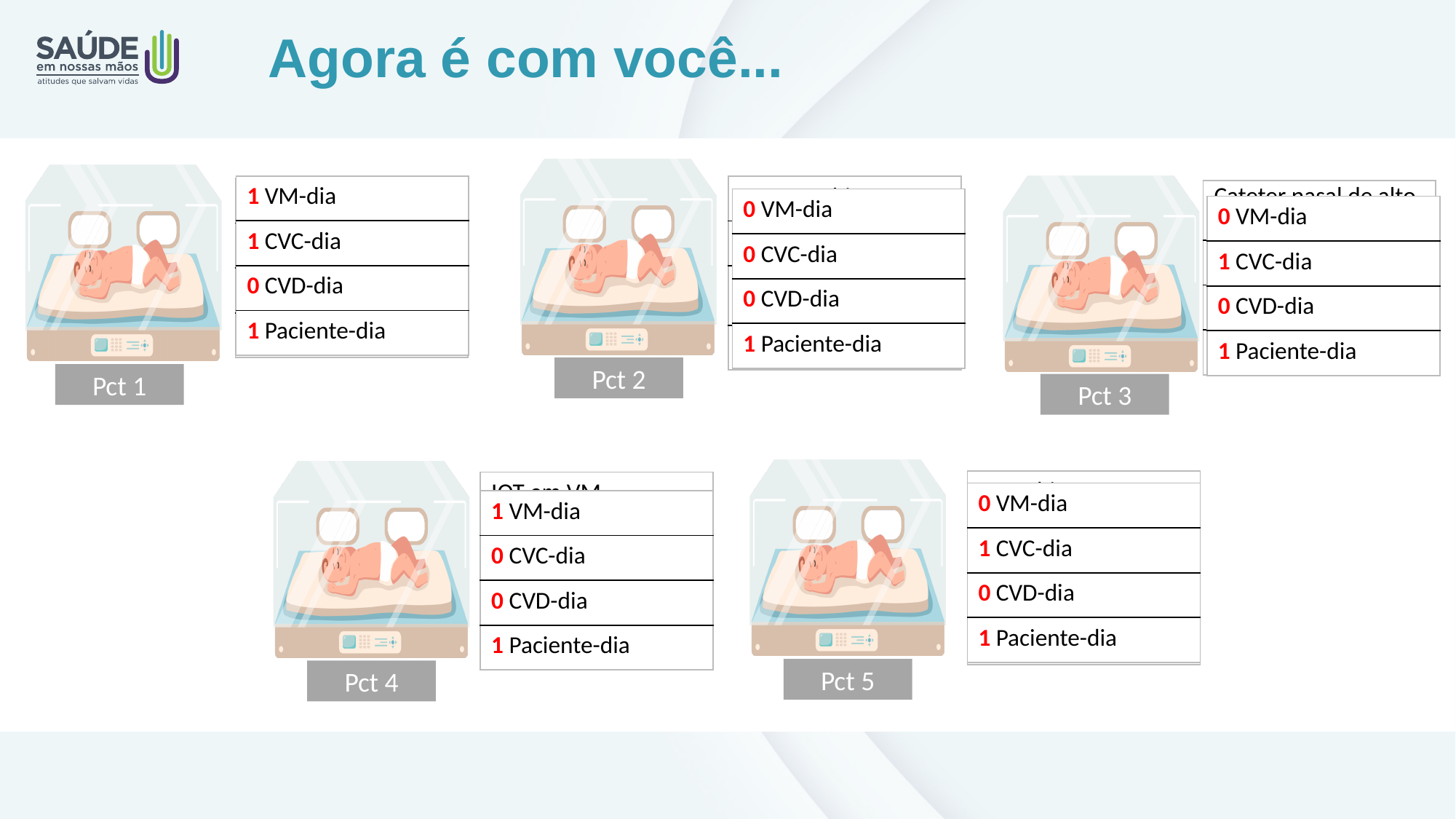

Agora é com você...

| 1 VM-dia |
| --- |
| 1 CVC-dia |
| 0 CVD-dia |
| 1 Paciente-dia |
| Em ar ambiente |
| --- |
| Sem cateter central |
| Acesso venoso periférico |
| Internado hoje |
| IOT em VM |
| --- |
| Cateter umbilical |
| PICC inserido hoje |
| Internado há 5 dias |
| Cateter nasal de alto fluxo |
| --- |
| PICC (D7) |
| Sem CVD ou SVA |
| Internado há 10 dias |
| 0 VM-dia |
| --- |
| 0 CVC-dia |
| 0 CVD-dia |
| 1 Paciente-dia |
| 0 VM-dia |
| --- |
| 1 CVC-dia |
| 0 CVD-dia |
| 1 Paciente-dia |
Pct 2
Pct 1
Pct 3

| Ar ambiente |
| --- |
| Cateter umbilical sacado hoje |
| PICC inserido hoje |
| Internado há 7 dias |
| IOT em VM |
| --- |
| PICC sacado (antes da sua visita) |
| Sem CVD ou SVA |
| Internado há 3 dias |
| 0 VM-dia |
| --- |
| 1 CVC-dia |
| 0 CVD-dia |
| 1 Paciente-dia |
| 1 VM-dia |
| --- |
| 0 CVC-dia |
| 0 CVD-dia |
| 1 Paciente-dia |
Pct 5
Pct 4